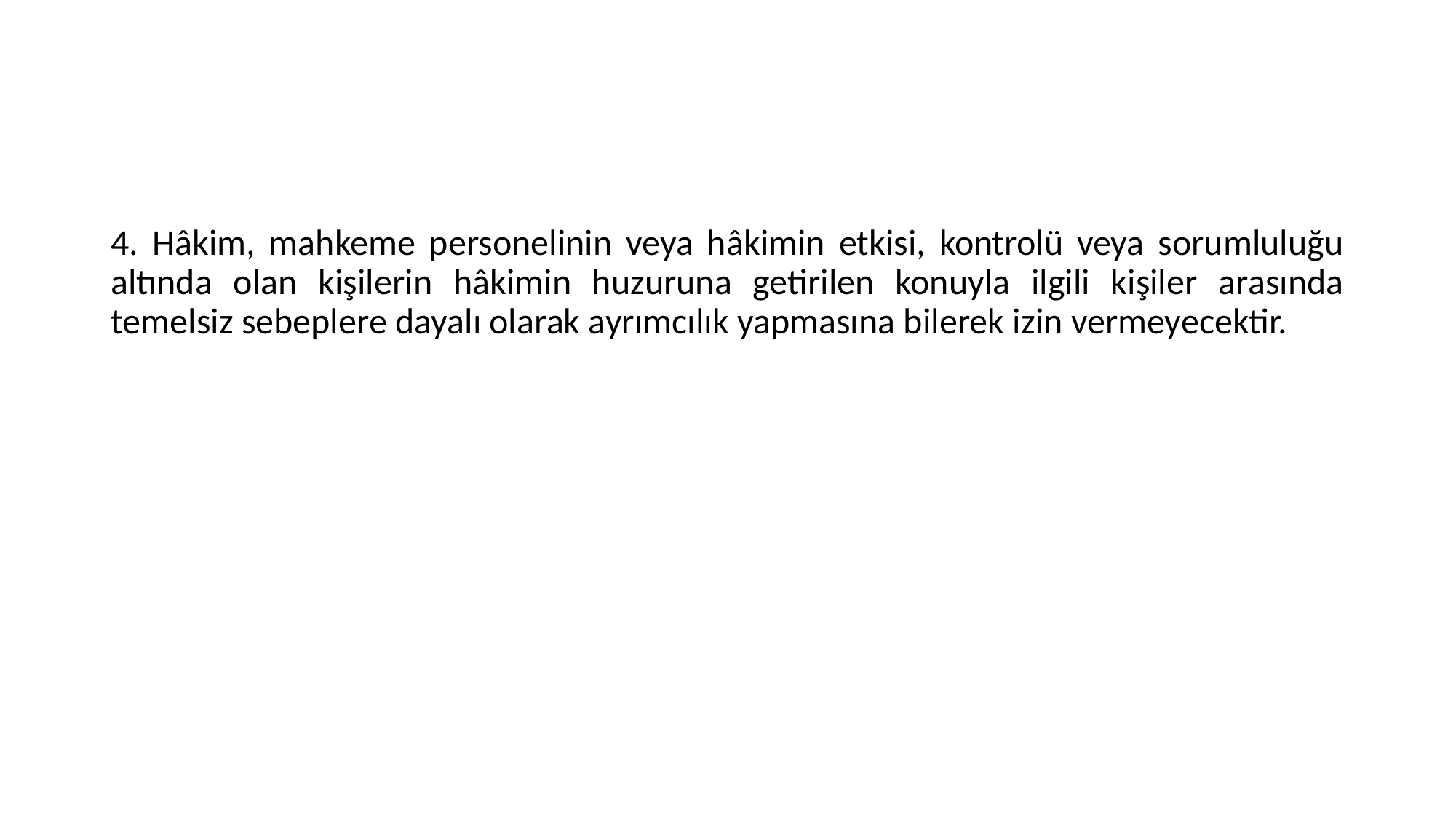

#
4. Hâkim, mahkeme personelinin veya hâkimin etkisi, kontrolü veya sorumluluğu altında olan kişilerin hâkimin huzuruna getirilen konuyla ilgili kişiler arasında temelsiz sebeplere dayalı olarak ayrımcılık yapmasına bilerek izin vermeyecektir.